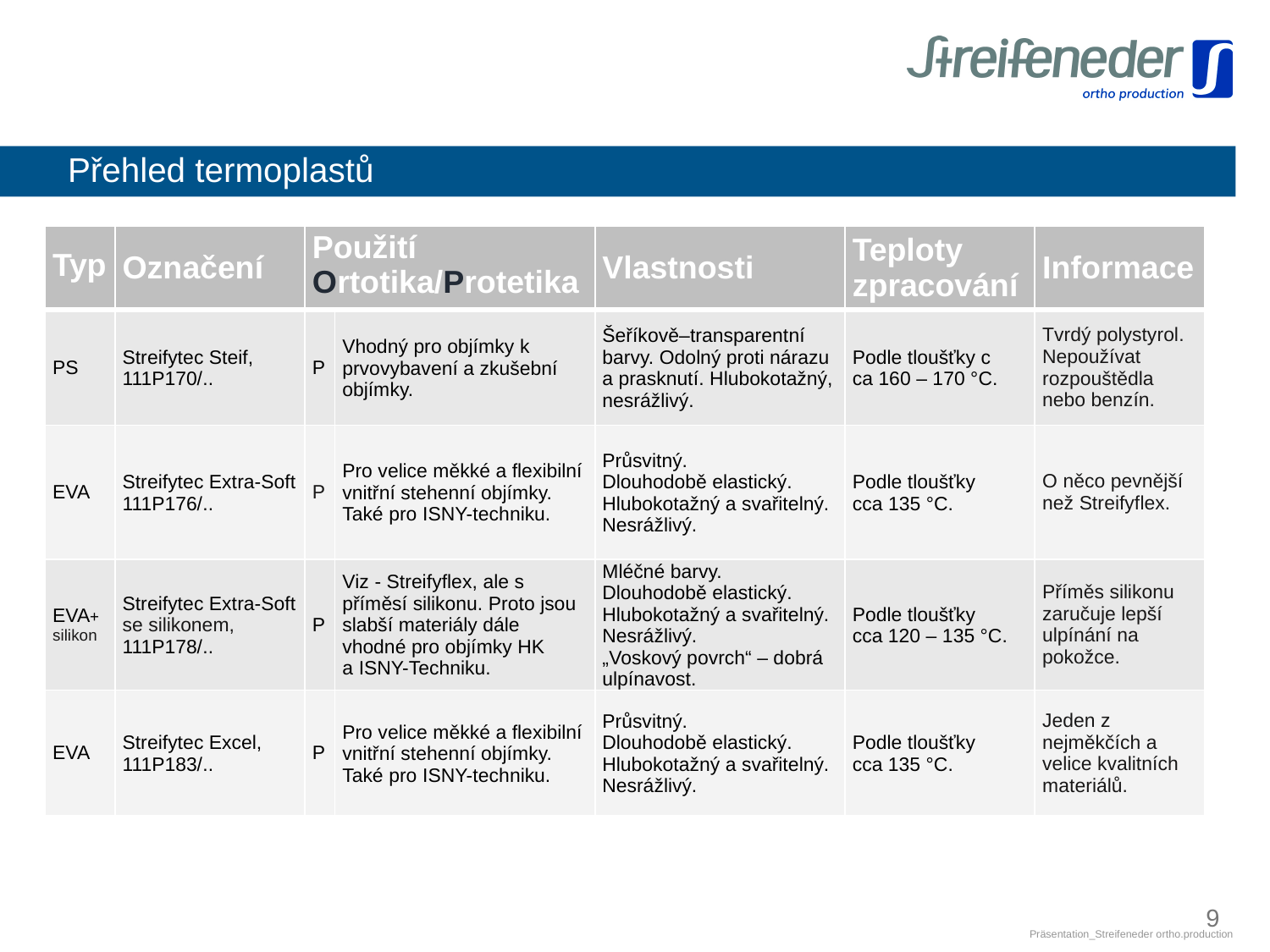

# Přehled termoplastů
| Typ | Označení | Použití Ortotika/Protetika |  | Vlastnosti | Teploty zpracování | Informace |
| --- | --- | --- | --- | --- | --- | --- |
| PS | Streifytec Steif, 111P170/.. | P | Vhodný pro objímky k prvovybavení a zkušební objímky. | Šeříkově–transparentní barvy. Odolný proti nárazu a prasknutí. Hlubokotažný, nesrážlivý. | Podle tloušťky c ca 160 – 170 °C. | Tvrdý polystyrol. Nepoužívat rozpouštědla nebo benzín. |
| EVA | Streifytec Extra-Soft 111P176/.. | P | Pro velice měkké a flexibilní vnitřní stehenní objímky. Také pro ISNY-techniku. | Průsvitný. Dlouhodobě elastický. Hlubokotažný a svařitelný. Nesrážlivý. | Podle tloušťky cca 135 °C. | O něco pevnější než Streifyflex. |
| EVA+ silikon | Streifytec Extra-Soft se silikonem, 111P178/.. | P | Viz - Streifyflex, ale s příměsí silikonu. Proto jsou slabší materiály dále vhodné pro objímky HK a ISNY-Techniku. | Mléčné barvy. Dlouhodobě elastický. Hlubokotažný a svařitelný. Nesrážlivý. „Voskový povrch“ – dobrá ulpínavost. | Podle tloušťky cca 120 – 135 °C. | Příměs silikonu zaručuje lepší ulpínání na pokožce. |
| EVA | Streifytec Excel, 111P183/.. | P | Pro velice měkké a flexibilní vnitřní stehenní objímky. Také pro ISNY-techniku. | Průsvitný. Dlouhodobě elastický. Hlubokotažný a svařitelný. Nesrážlivý. | Podle tloušťky cca 135 °C. | Jeden z nejměkčích a velice kvalitních materiálů. |
9